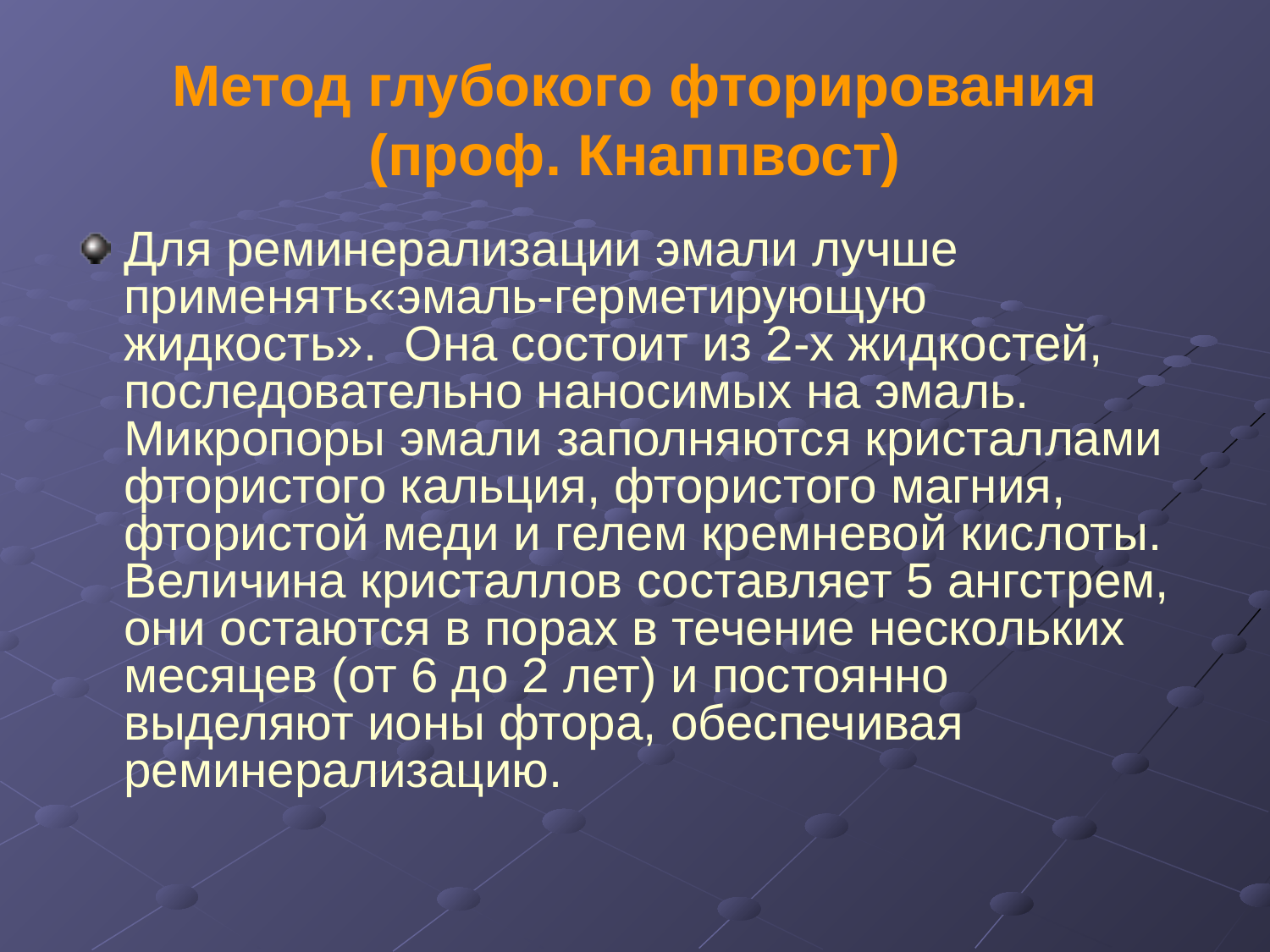

# Метод глубокого фторирования (проф. Кнаппвост)
Для реминерализации эмали лучше применять«эмаль-герметирующую жидкость».  Она состоит из 2-х жидкостей, последовательно наносимых на эмаль. Микропоры эмали заполняются кристаллами фтористого кальция, фтористого магния, фтористой меди и гелем кремневой кислоты. Величина кристаллов составляет 5 ангстрем, они остаются в порах в течение нескольких месяцев (от 6 до 2 лет) и постоянно выделяют ионы фтора, обеспечивая реминерализацию.